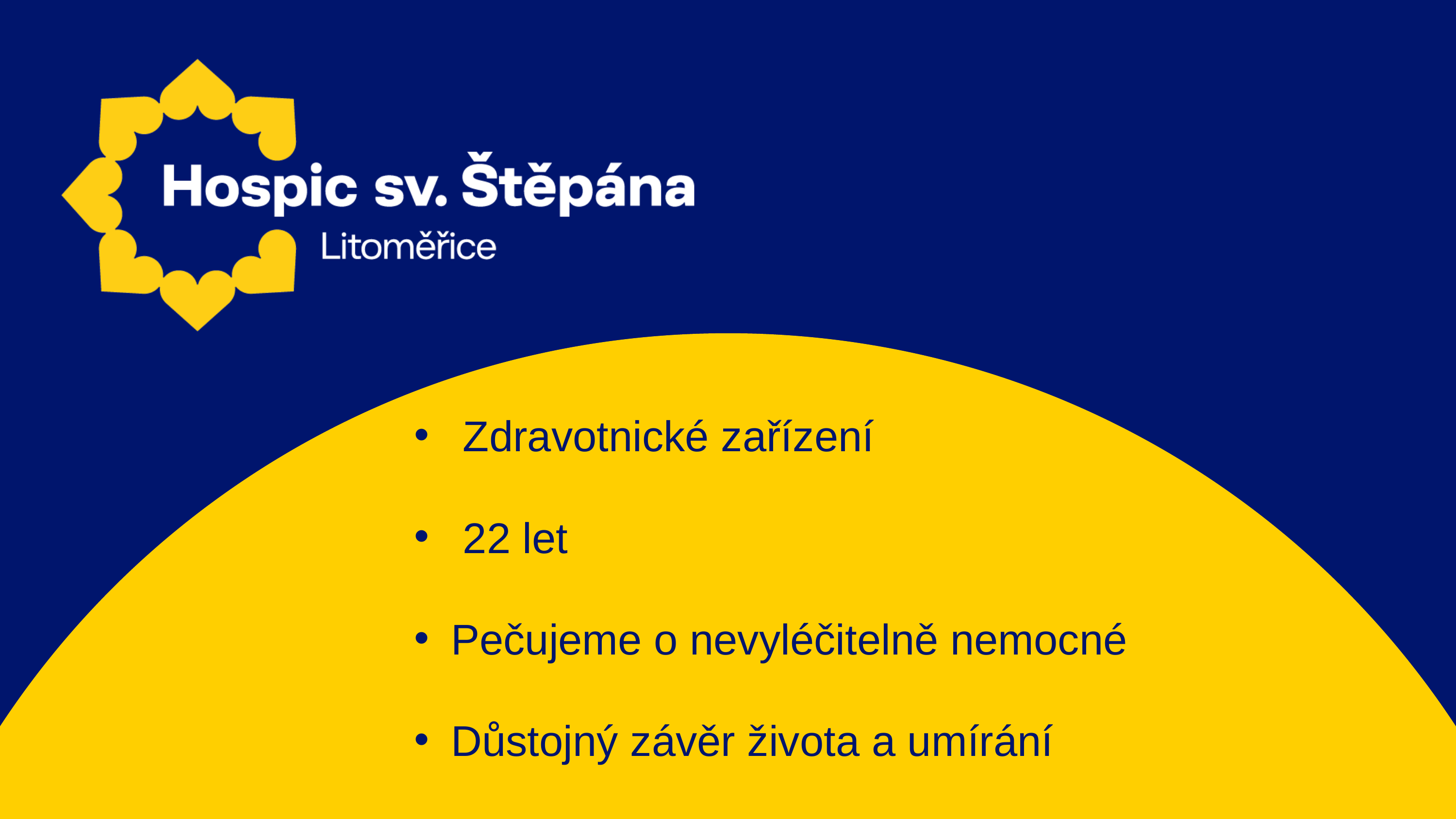

Zdravotnické zařízení

 22 let

Pečujeme o nevyléčitelně nemocné

Důstojný závěr života a umírání